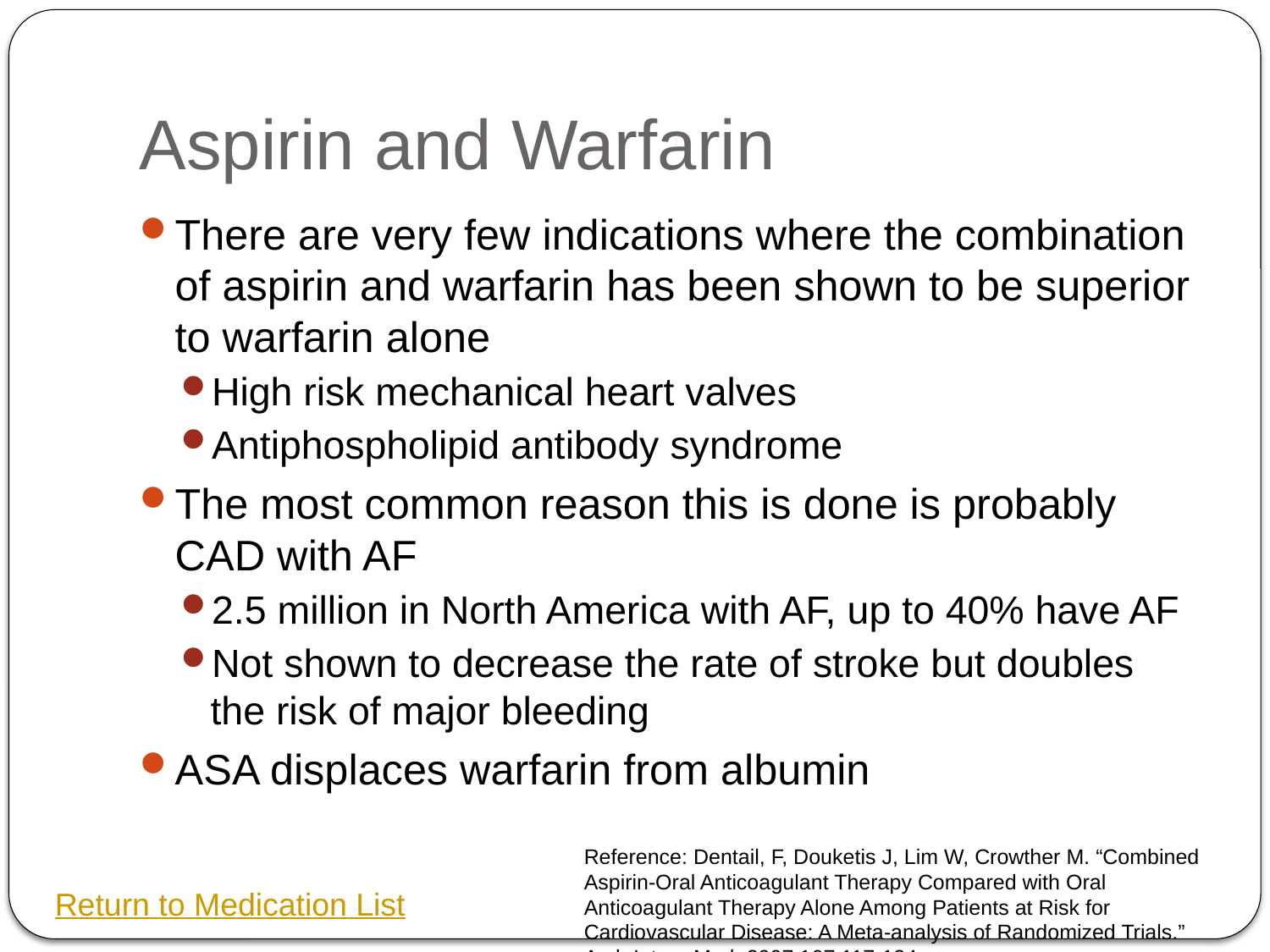

# Aspirin and Warfarin
There are very few indications where the combination of aspirin and warfarin has been shown to be superior to warfarin alone
High risk mechanical heart valves
Antiphospholipid antibody syndrome
The most common reason this is done is probably CAD with AF
2.5 million in North America with AF, up to 40% have AF
Not shown to decrease the rate of stroke but doubles the risk of major bleeding
ASA displaces warfarin from albumin

Reference: Dentail, F, Douketis J, Lim W, Crowther M. “Combined Aspirin-Oral Anticoagulant Therapy Compared with Oral Anticoagulant Therapy Alone Among Patients at Risk for Cardiovascular Disease: A Meta-analysis of Randomized Trials.” Arch Intern Med. 2007;167:117-124.
Return to Medication List